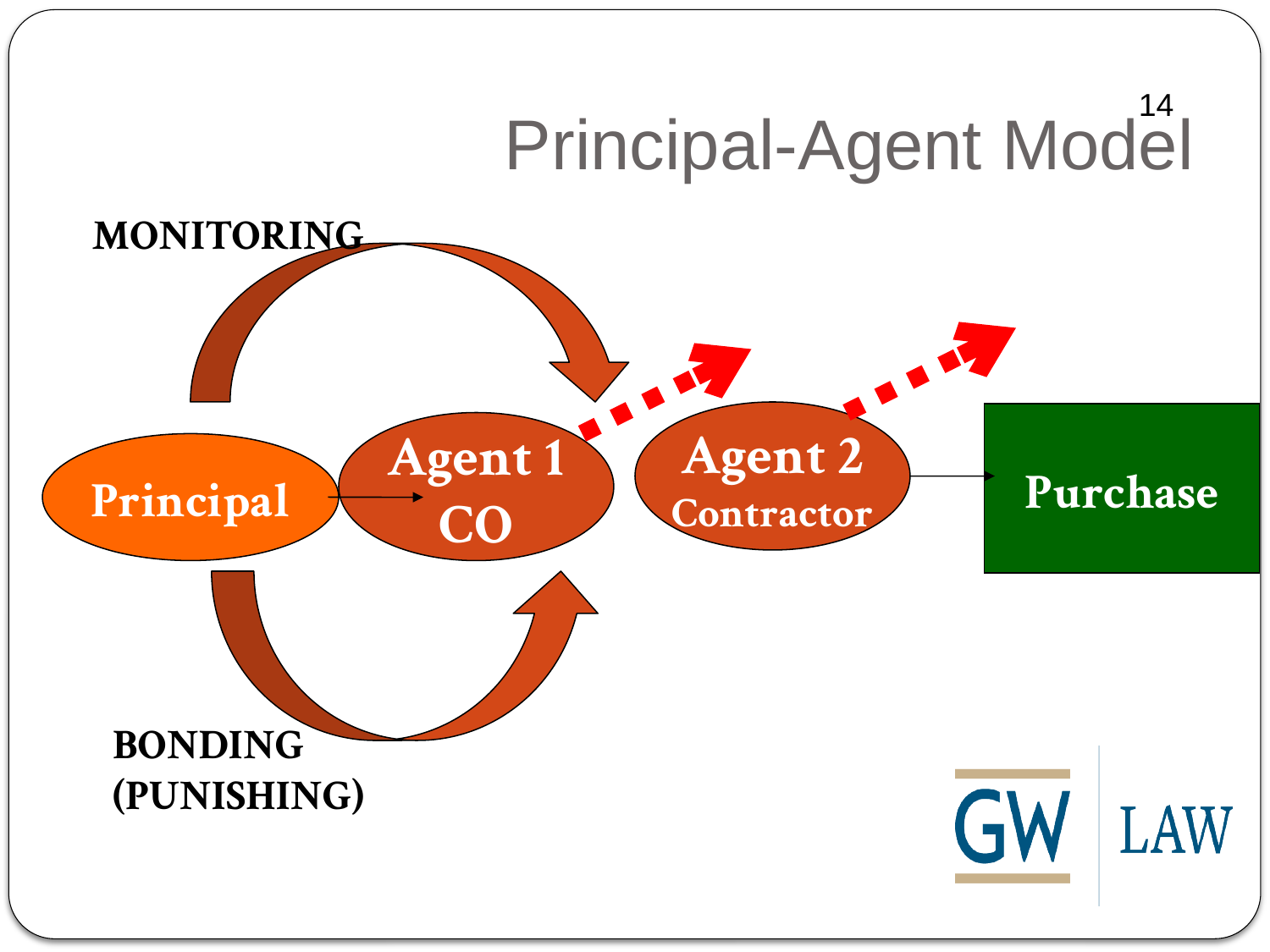

# Principal-Agent Model
MONITORING

Agent 2
Contractor
Purchase
Agent 1
CO
Principal

BONDING (PUNISHING)